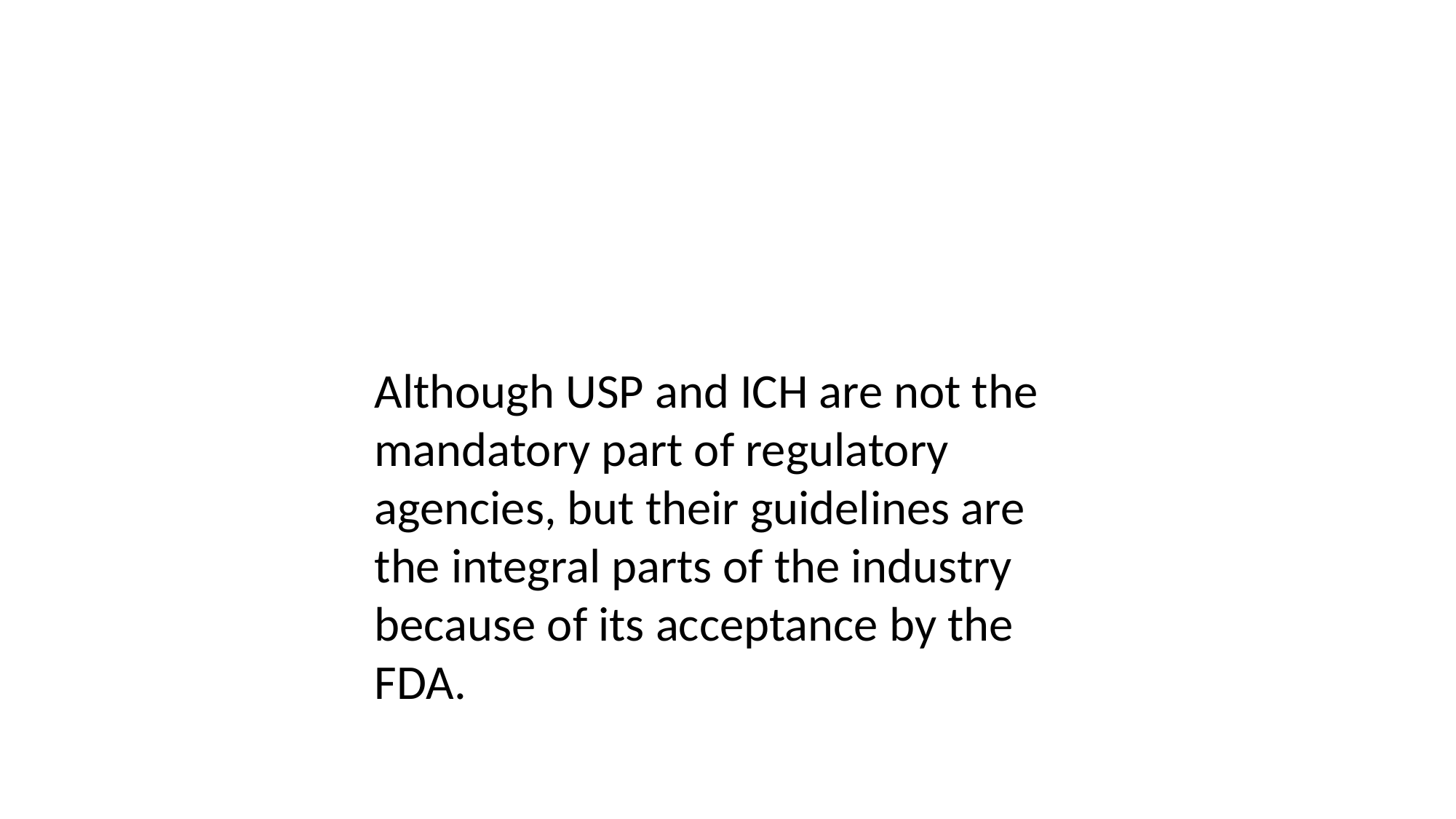

Although USP and ICH are not the mandatory part of regulatory agencies, but their guidelines are the integral parts of the industry because of its acceptance by the FDA.